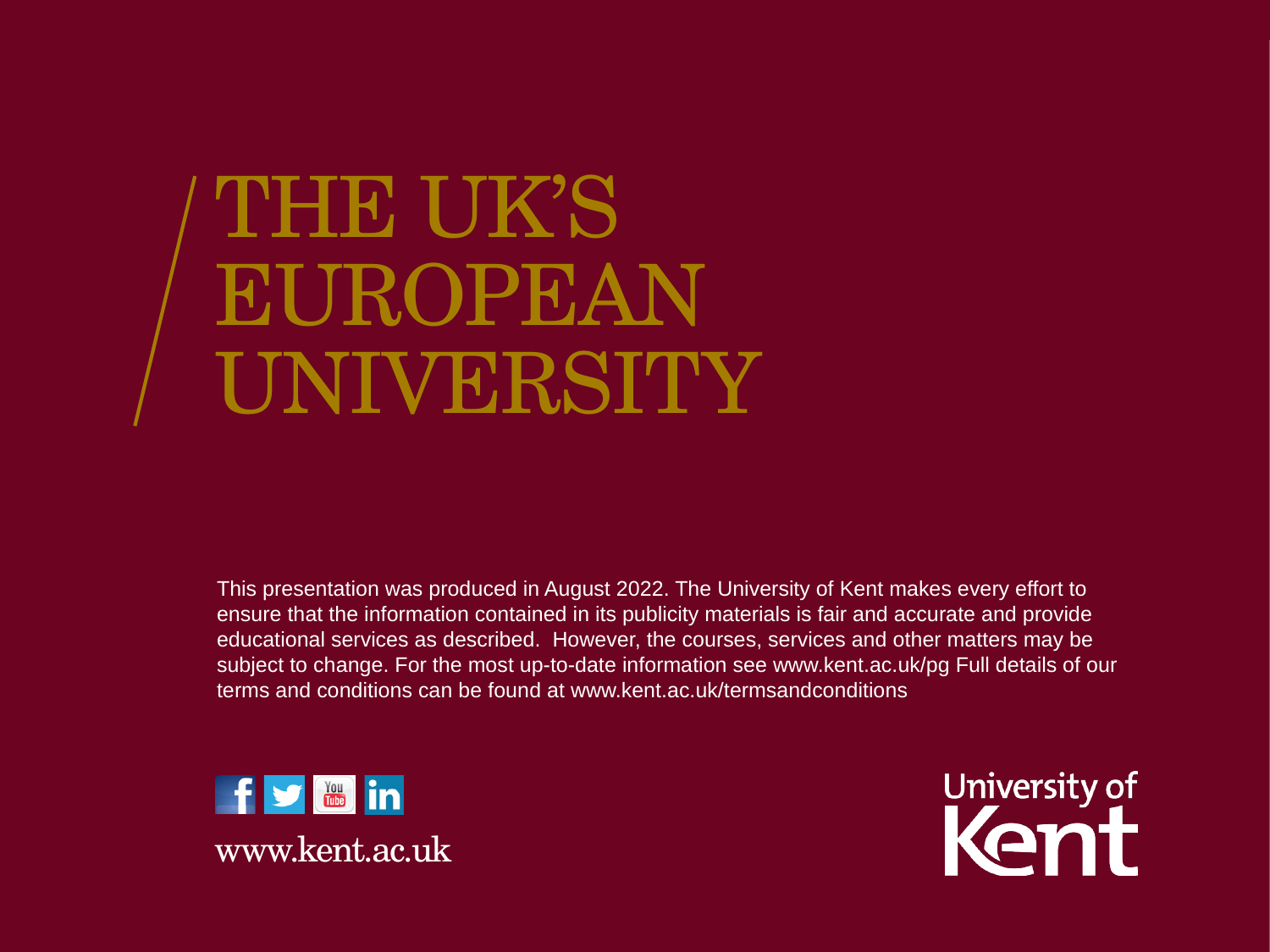

This presentation was produced in August 2022. The University of Kent makes every effort to ensure that the information contained in its publicity materials is fair and accurate and provide educational services as described.  However, the courses, services and other matters may be subject to change. For the most up-to-date information see www.kent.ac.uk/pg Full details of our terms and conditions can be found at www.kent.ac.uk/termsandconditions